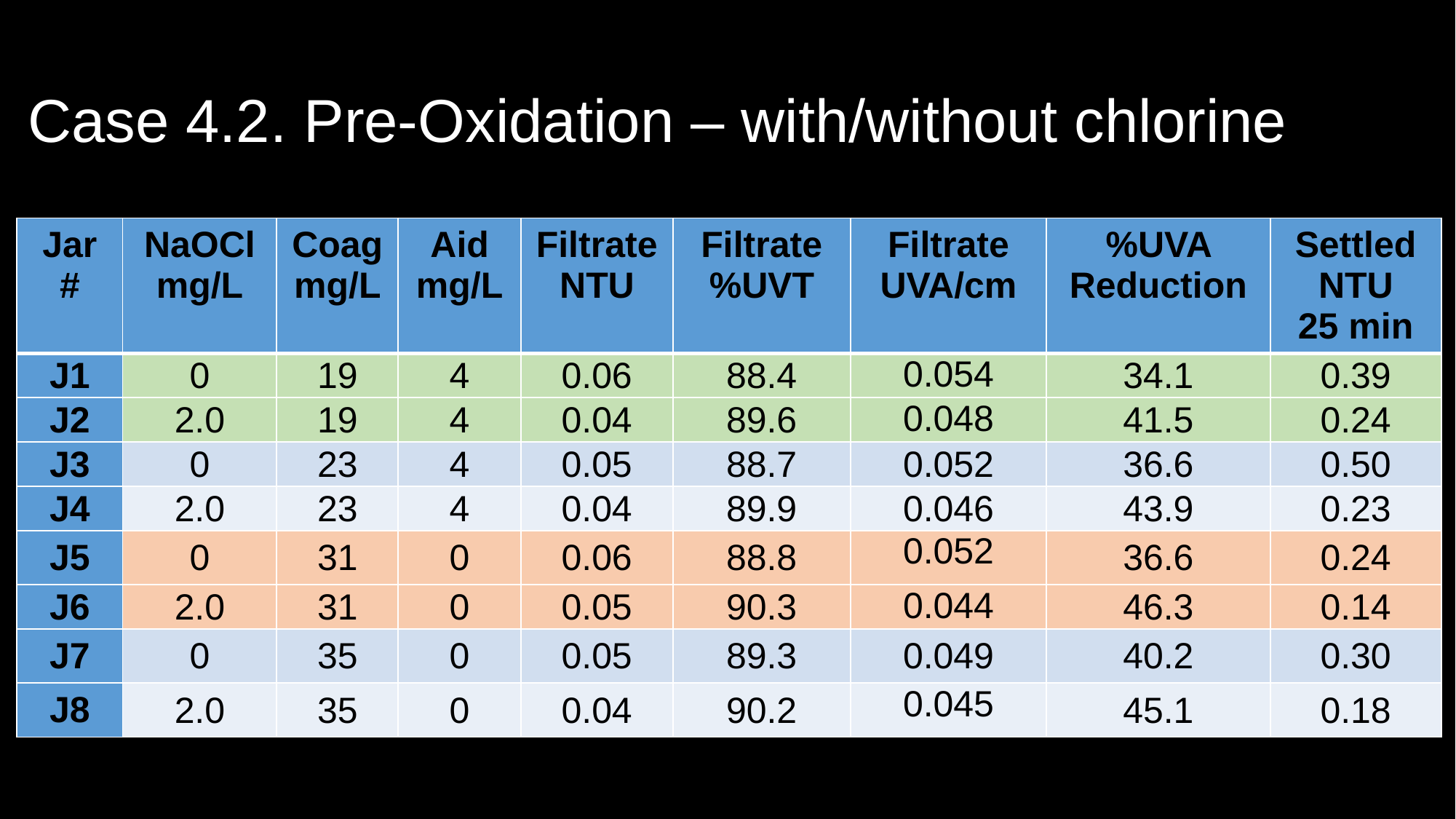

# Case 4.2. Pre-Oxidation – with/without chlorine
| Jar # | NaOCl mg/L | Coag mg/L | Aid mg/L | Filtrate NTU | Filtrate %UVT | Filtrate UVA/cm | %UVA Reduction | Settled NTU 25 min |
| --- | --- | --- | --- | --- | --- | --- | --- | --- |
| J1 | 0 | 19 | 4 | 0.06 | 88.4 | 0.054 | 34.1 | 0.39 |
| J2 | 2.0 | 19 | 4 | 0.04 | 89.6 | 0.048 | 41.5 | 0.24 |
| J3 | 0 | 23 | 4 | 0.05 | 88.7 | 0.052 | 36.6 | 0.50 |
| J4 | 2.0 | 23 | 4 | 0.04 | 89.9 | 0.046 | 43.9 | 0.23 |
| J5 | 0 | 31 | 0 | 0.06 | 88.8 | 0.052 | 36.6 | 0.24 |
| J6 | 2.0 | 31 | 0 | 0.05 | 90.3 | 0.044 | 46.3 | 0.14 |
| J7 | 0 | 35 | 0 | 0.05 | 89.3 | 0.049 | 40.2 | 0.30 |
| J8 | 2.0 | 35 | 0 | 0.04 | 90.2 | 0.045 | 45.1 | 0.18 |